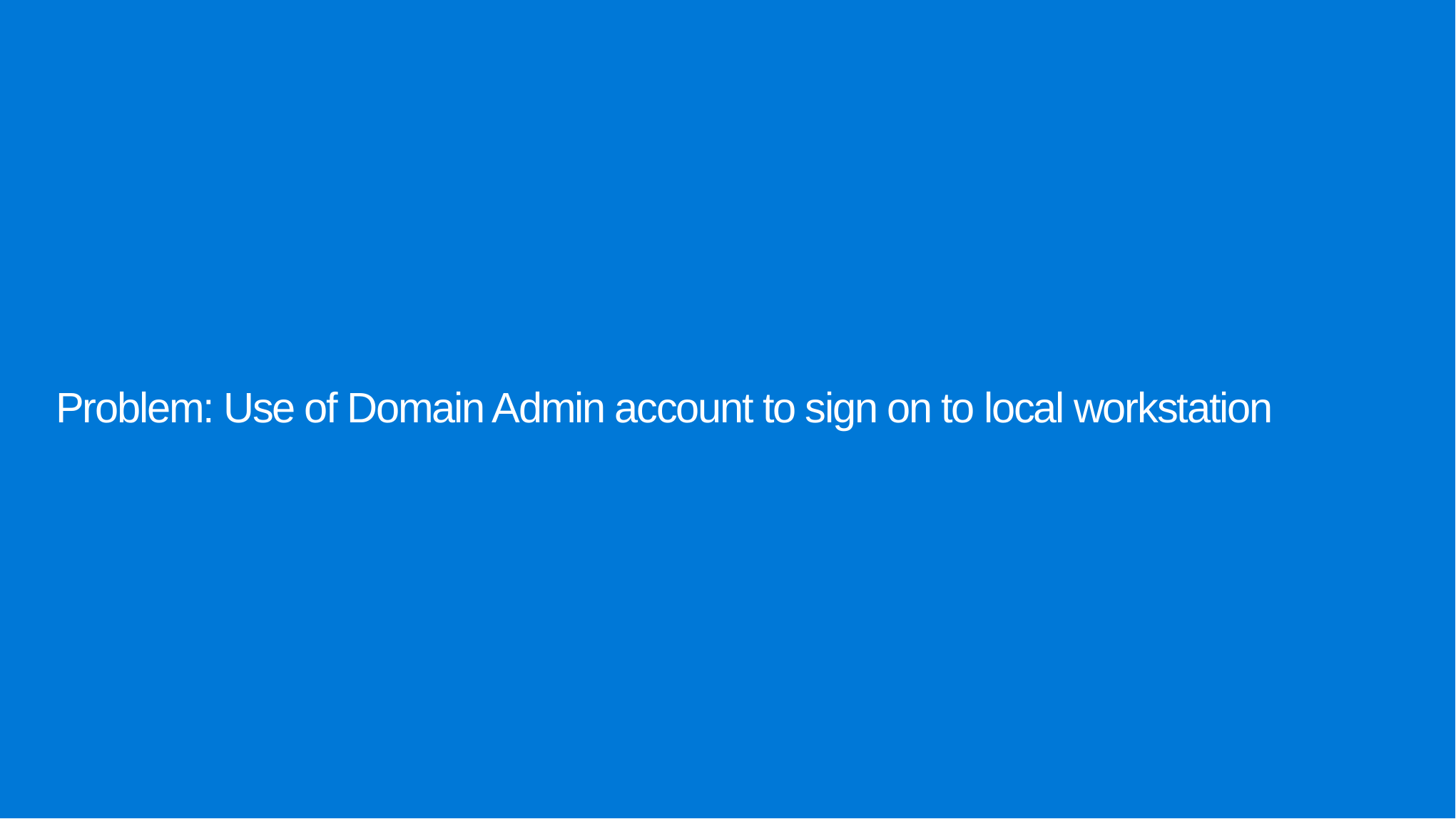

# Problem: Use of Domain Admin account to sign on to local workstation